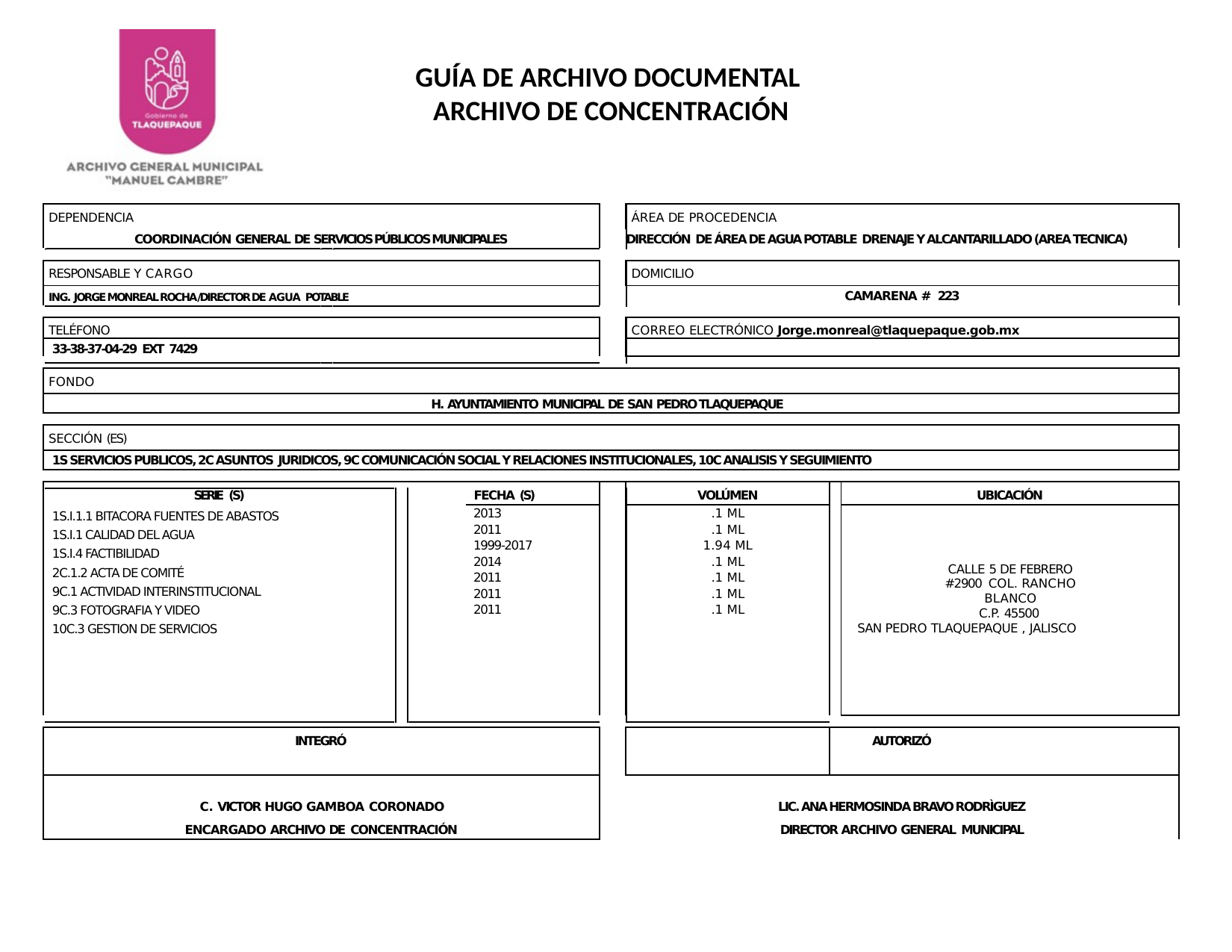

GUÍA DE ARCHIVO DOCUMENTAL
ARCHIVO DE CONCENTRACIÓN
| DEPENDENCIA |  |  | ÁREA DE PROCEDENCIA |  |  |
| --- | --- | --- | --- | --- | --- |
| COORDINACIÓN GENERAL DE SERVICIOS PÚBLICOS MUNICIPALES |  | DIRECCIÓN DE ÁREA DE AGUA POTABLE DRENAJE Y ALCANTARILLADO (AREA TECNICA) |  |  |  |
|  |  |  |  |  |  |
| RESPONSABLE Y CARGO |  |  | DOMICILIO |  |  |
| ING. JORGE MONREAL ROCHA/DIRECTOR DE AGUA POTABLE |  | CAMARENA # 223 |  |  |  |
|  |  |  |  |  |  |
| TELÉFONO |  |  | CORREO ELECTRÓNICO Jorge.monreal@tlaquepaque.gob.mx |  |  |
| 33-38-37-04-29 EXT 7429 |  |  |  |  |  |
|  |  |  |  |  |  |
| FONDO |  |  |  |  |  |
| H. AYUNTAMIENTO MUNICIPAL DE SAN PEDRO TLAQUEPAQUE |  |  |  |  |  |
|  |  |  |  |  |  |
| SECCIÓN (ES) |  |  |  |  |  |
| 1S SERVICIOS PUBLICOS, 2C ASUNTOS JURIDICOS, 9C COMUNICACIÓN SOCIAL Y RELACIONES INSTITUCIONALES, 10C ANALISIS Y SEGUIMIENTO |  |  |  |  |  |
|  |  |  |  |  |  |
| SERIE (S) | FECHA (S) |  | VOLÚMEN |  | UBICACIÓN |
| 1S.I.1.1 BITACORA FUENTES DE ABASTOS 1S.I.1 CALIDAD DEL AGUA 1S.I.4 FACTIBILIDAD 2C.1.2 ACTA DE COMITÉ 9C.1 ACTIVIDAD INTERINSTITUCIONAL 9C.3 FOTOGRAFIA Y VIDEO 10C.3 GESTION DE SERVICIOS | 2013 2011 1999-2017 2014 2011 2011 2011 |  | .1 ML .1 ML 1.94 ML .1 ML .1 ML .1 ML .1 ML |  |  |
|  |  |  |  |  |  |
|  |  |  |  |  | CALLE 5 DE FEBRERO #2900 COL. RANCHO BLANCO C.P. 45500 SAN PEDRO TLAQUEPAQUE , JALISCO |
|  |  |  |  |  |  |
| INTEGRÓ |  |  |  |  | AUTORIZÓ |
| C. VICTOR HUGO GAMBOA CORONADO |  | LIC. ANA HERMOSINDA BRAVO RODRÌGUEZ |  |  |  |
| ENCARGADO ARCHIVO DE CONCENTRACIÓN |  | DIRECTOR ARCHIVO GENERAL MUNICIPAL |  |  |  |